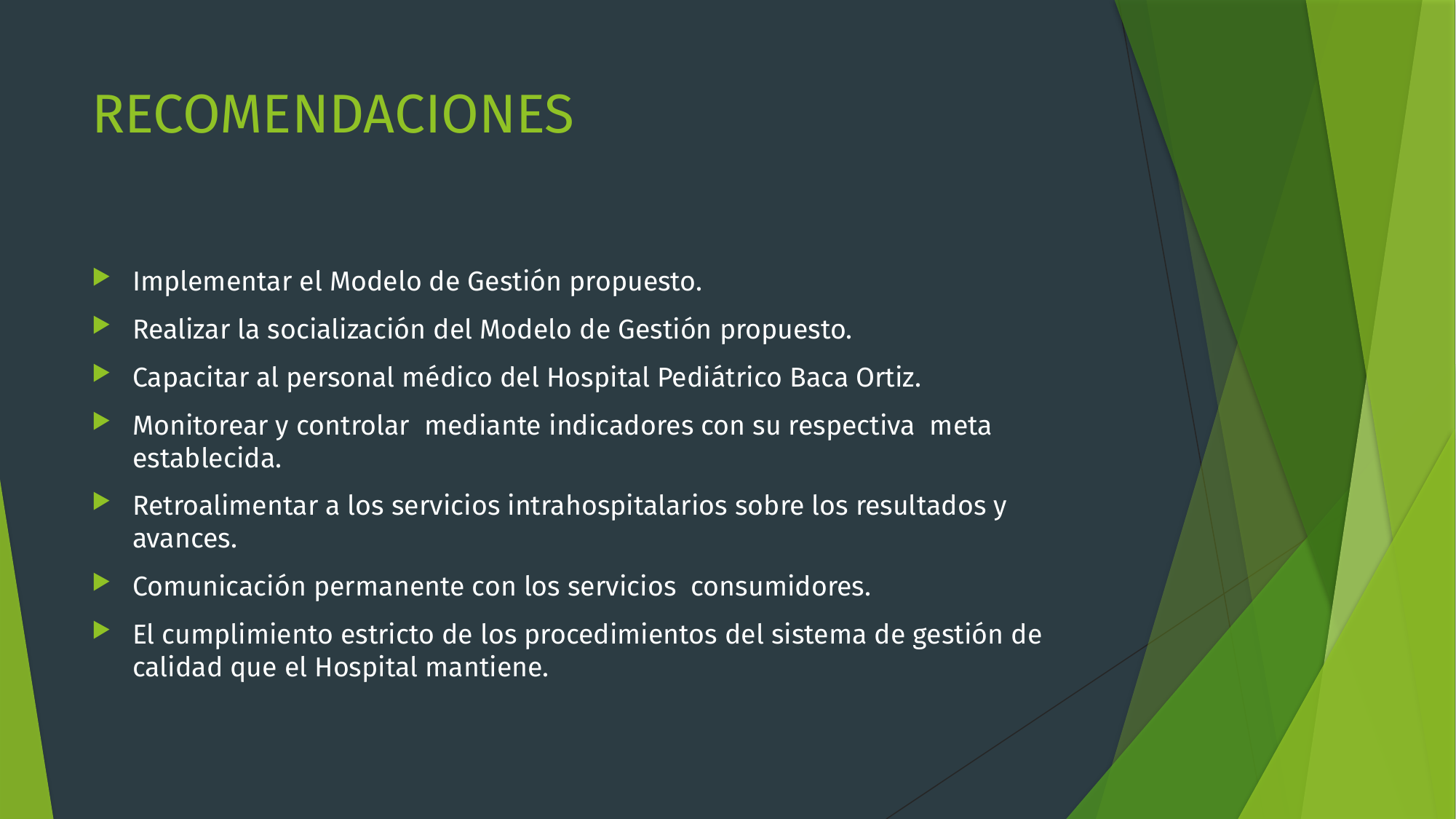

# RECOMENDACIONES
Implementar el Modelo de Gestión propuesto.
Realizar la socialización del Modelo de Gestión propuesto.
Capacitar al personal médico del Hospital Pediátrico Baca Ortiz.
Monitorear y controlar  mediante indicadores con su respectiva  meta establecida.
Retroalimentar a los servicios intrahospitalarios sobre los resultados y avances.
Comunicación permanente con los servicios  consumidores.
El cumplimiento estricto de los procedimientos del sistema de gestión de calidad que el Hospital mantiene.